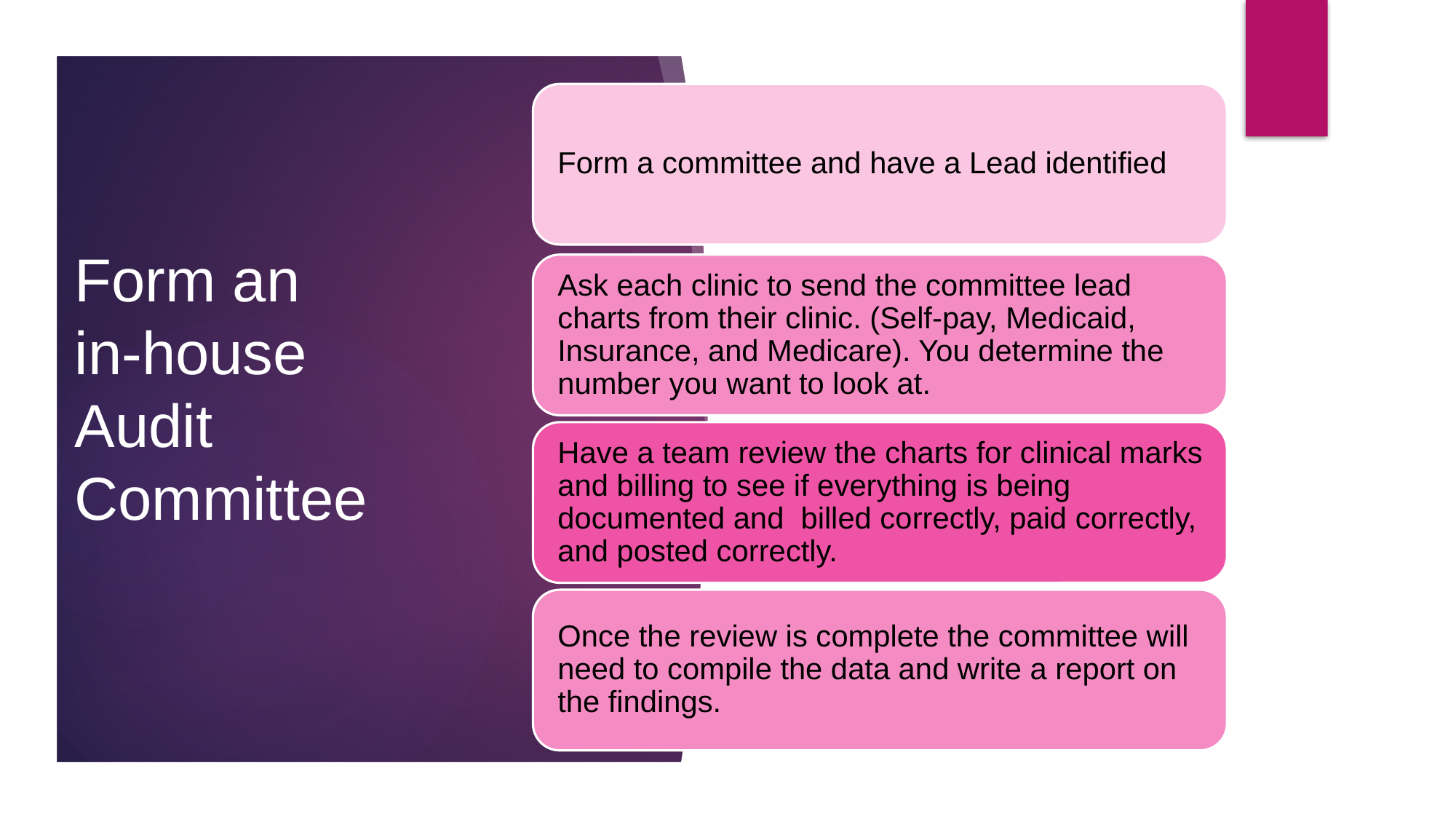

# Form an in-house Audit Committee
Form a committee and have a Lead identified
Ask each clinic to send the committee lead charts from their clinic. (Self-pay, Medicaid, Insurance, and Medicare). You determine the number you want to look at.
Have a team review the charts for clinical marks and billing to see if everything is being documented and  billed correctly, paid correctly, and posted correctly.
Once the review is complete the committee will need to compile the data and write a report on the findings.